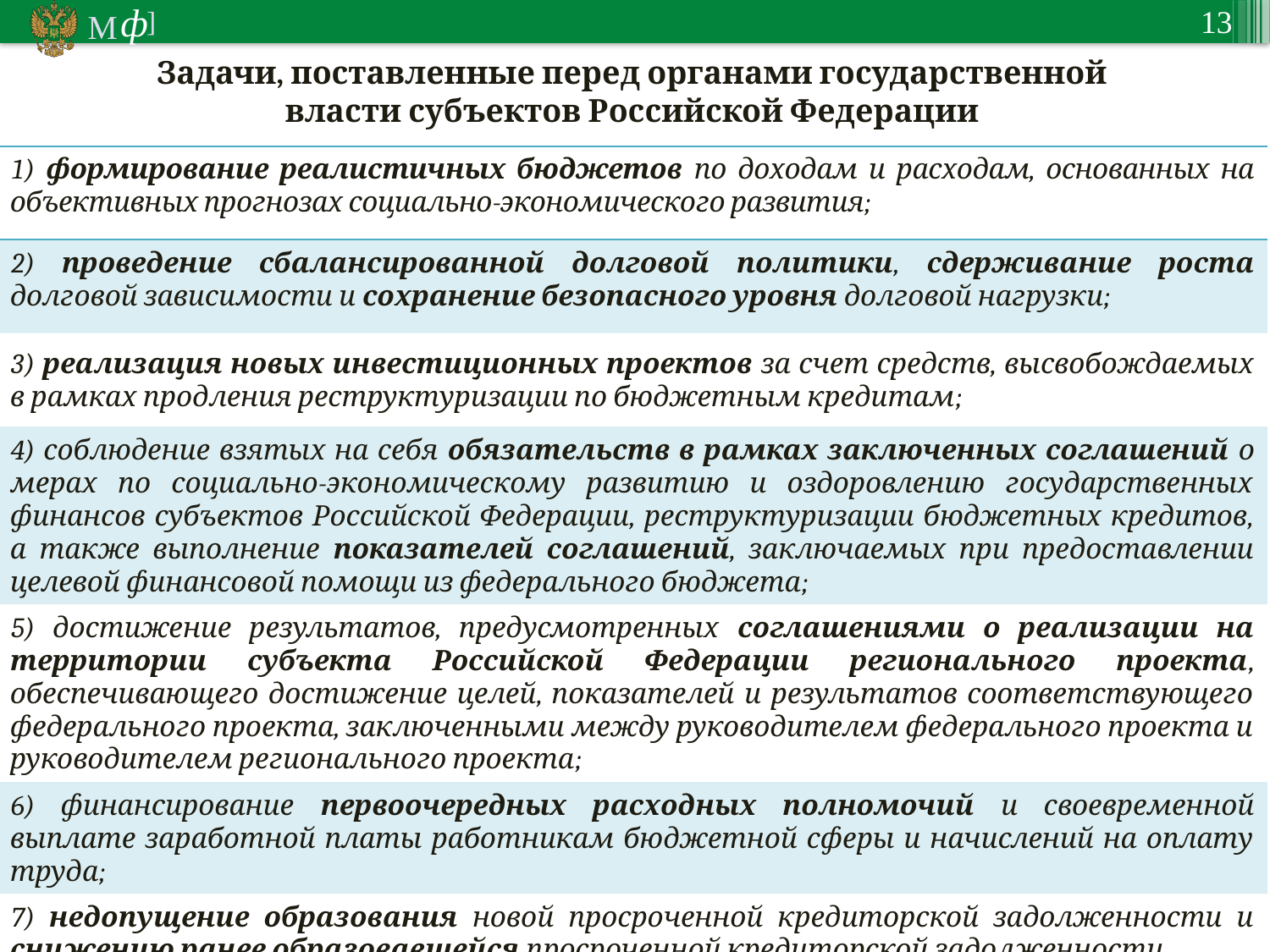

Задачи, поставленные перед органами государственной власти субъектов Российской Федерации
| 1) формирование реалистичных бюджетов по доходам и расходам, основанных на объективных прогнозах социально-экономического развития; |
| --- |
| 2) проведение сбалансированной долговой политики, сдерживание роста долговой зависимости и сохранение безопасного уровня долговой нагрузки; |
| 3) реализация новых инвестиционных проектов за счет средств, высвобождаемых в рамках продления реструктуризации по бюджетным кредитам; |
| 4) соблюдение взятых на себя обязательств в рамках заключенных соглашений о мерах по социально-экономическому развитию и оздоровлению государственных финансов субъектов Российской Федерации, реструктуризации бюджетных кредитов, а также выполнение показателей соглашений, заключаемых при предоставлении целевой финансовой помощи из федерального бюджета; |
| 5) достижение результатов, предусмотренных соглашениями о реализации на территории субъекта Российской Федерации регионального проекта, обеспечивающего достижение целей, показателей и результатов соответствующего федерального проекта, заключенными между руководителем федерального проекта и руководителем регионального проекта; |
| 6) финансирование первоочередных расходных полномочий и своевременной выплате заработной платы работникам бюджетной сферы и начислений на оплату труда; |
| 7) недопущение образования новой просроченной кредиторской задолженности и снижению ранее образовавшейся просроченной кредиторской задолженности. |